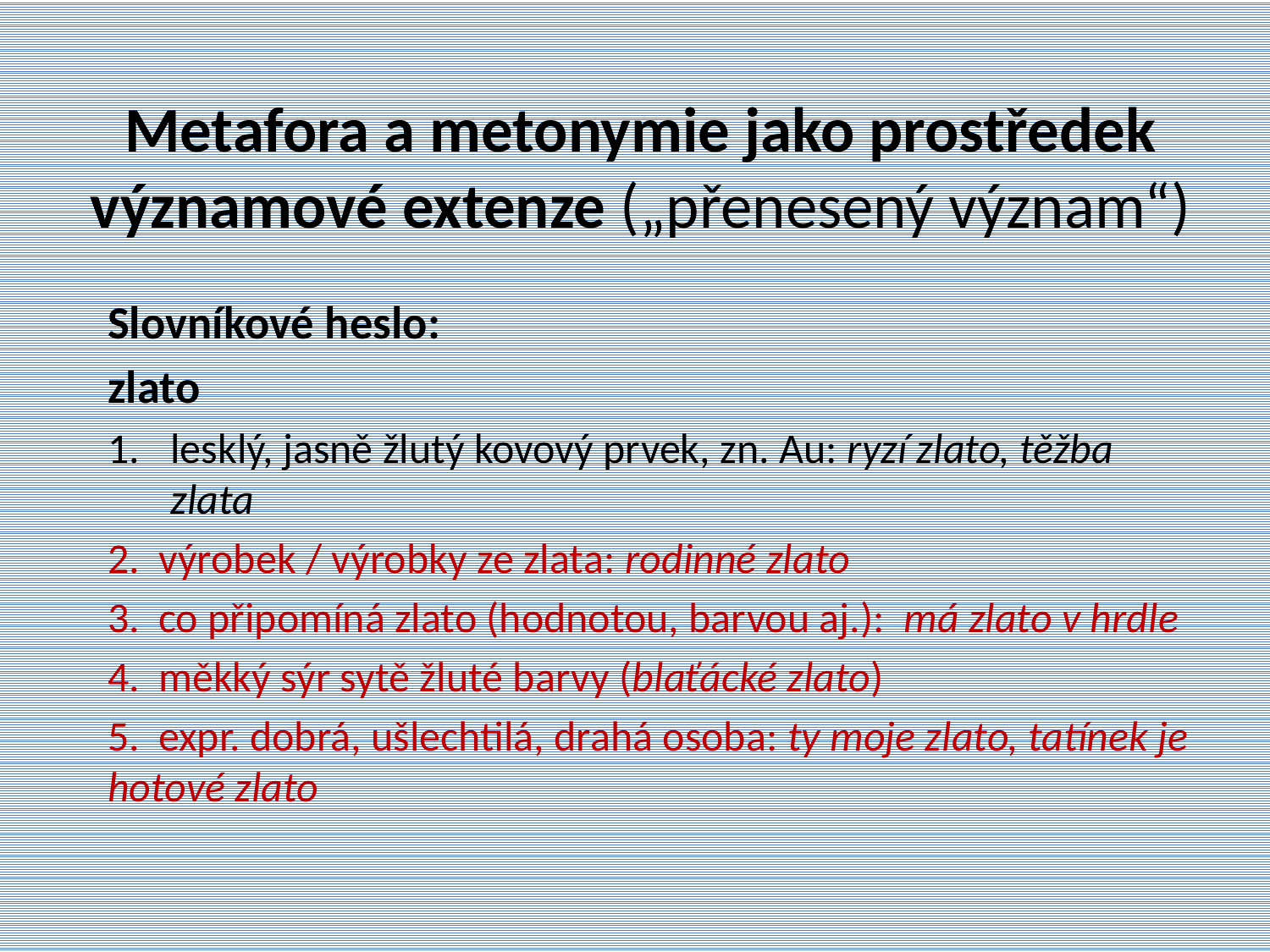

# Metafora a metonymie jako prostředek významové extenze („přenesený význam“)
Slovníkové heslo:
zlato
lesklý, jasně žlutý kovový prvek, zn. Au: ryzí zlato, těžba zlata
2.  výrobek / výrobky ze zlata: rodinné zlato
3.  co připomíná zlato (hodnotou, barvou aj.):  má zlato v hrdle
4.  měkký sýr sytě žluté barvy (blaťácké zlato)
5.  expr. dobrá, ušlechtilá, drahá osoba: ty moje zlato, tatínek je hotové zlato